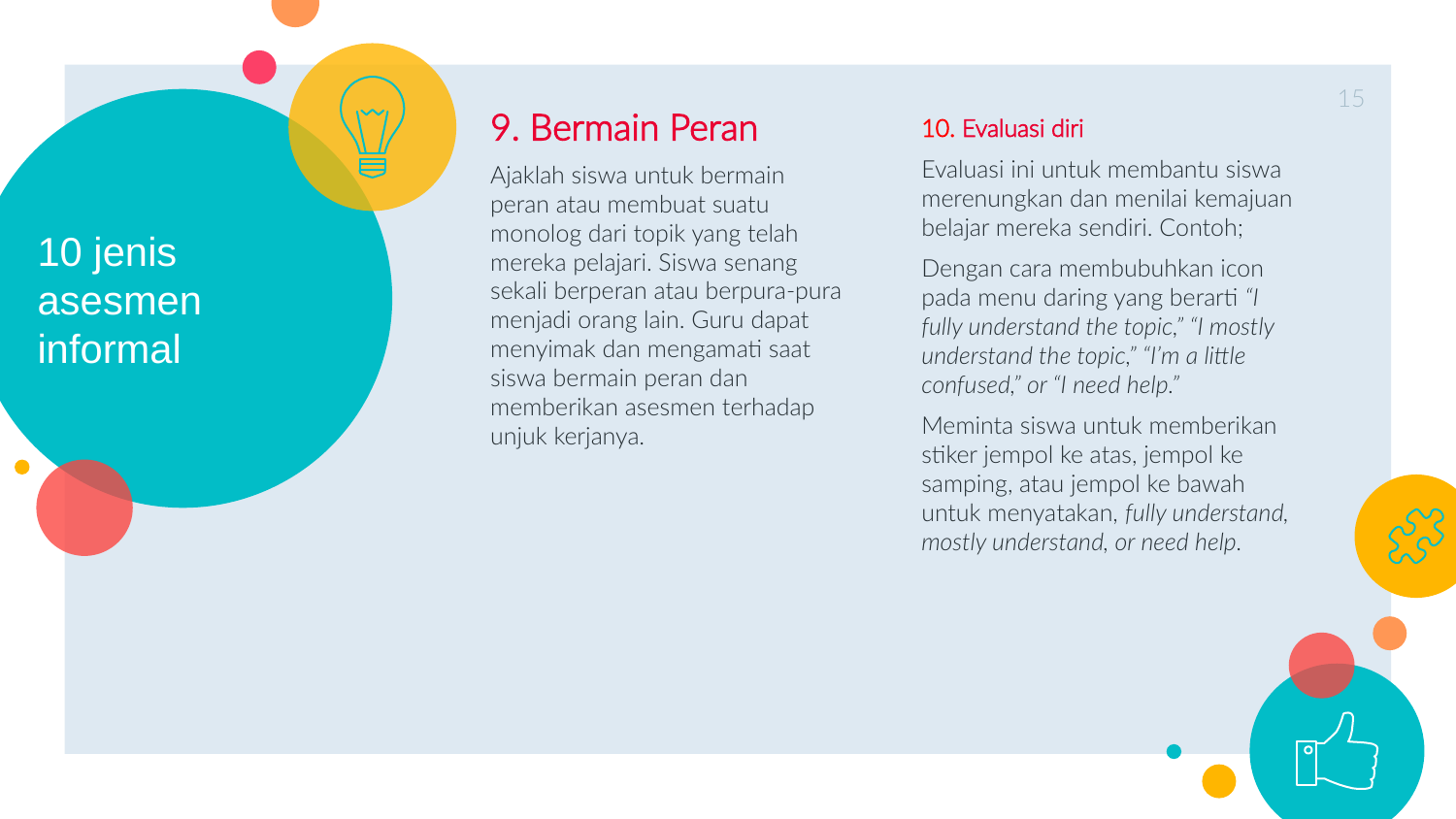

15
# 10 jenis asesmen informal
9. Bermain Peran
Ajaklah siswa untuk bermain peran atau membuat suatu monolog dari topik yang telah mereka pelajari. Siswa senang sekali berperan atau berpura-pura menjadi orang lain. Guru dapat menyimak dan mengamati saat siswa bermain peran dan memberikan asesmen terhadap unjuk kerjanya.

10. Evaluasi diri
Evaluasi ini untuk membantu siswa merenungkan dan menilai kemajuan belajar mereka sendiri. Contoh;
Dengan cara membubuhkan icon pada menu daring yang berarti “I fully understand the topic,” “I mostly understand the topic,” “I’m a little confused,” or “I need help.”
Meminta siswa untuk memberikan stiker jempol ke atas, jempol ke samping, atau jempol ke bawah untuk menyatakan, fully understand, mostly understand, or need help.